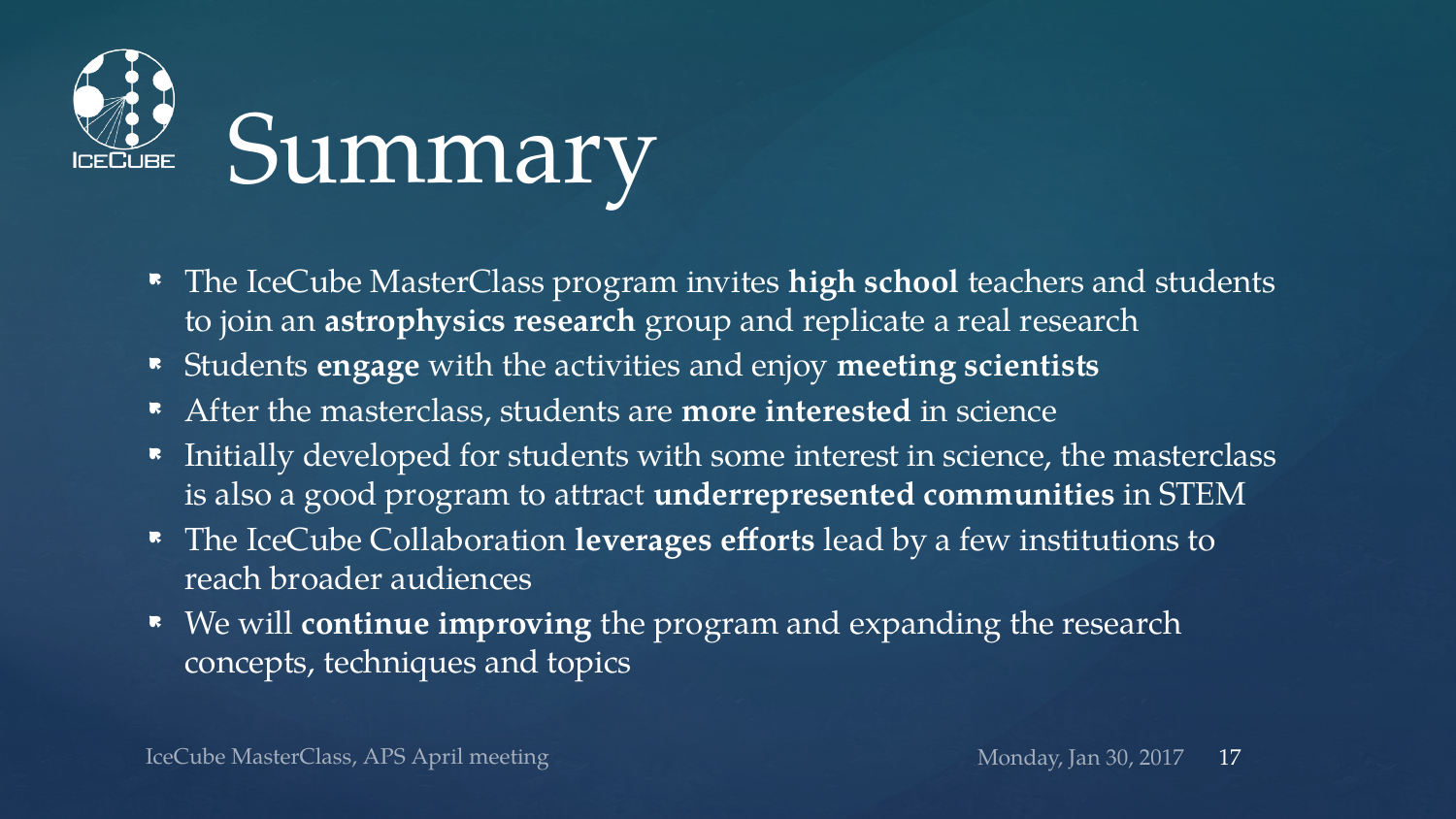

# Summary
The IceCube MasterClass program invites high school teachers and students to join an astrophysics research group and replicate a real research
Students engage with the activities and enjoy meeting scientists
After the masterclass, students are more interested in science
Initially developed for students with some interest in science, the masterclass is also a good program to attract underrepresented communities in STEM
The IceCube Collaboration leverages efforts lead by a few institutions to reach broader audiences
We will continue improving the program and expanding the research concepts, techniques and topics
IceCube MasterClass, APS April meeting
Monday, Jan 30, 2017
17